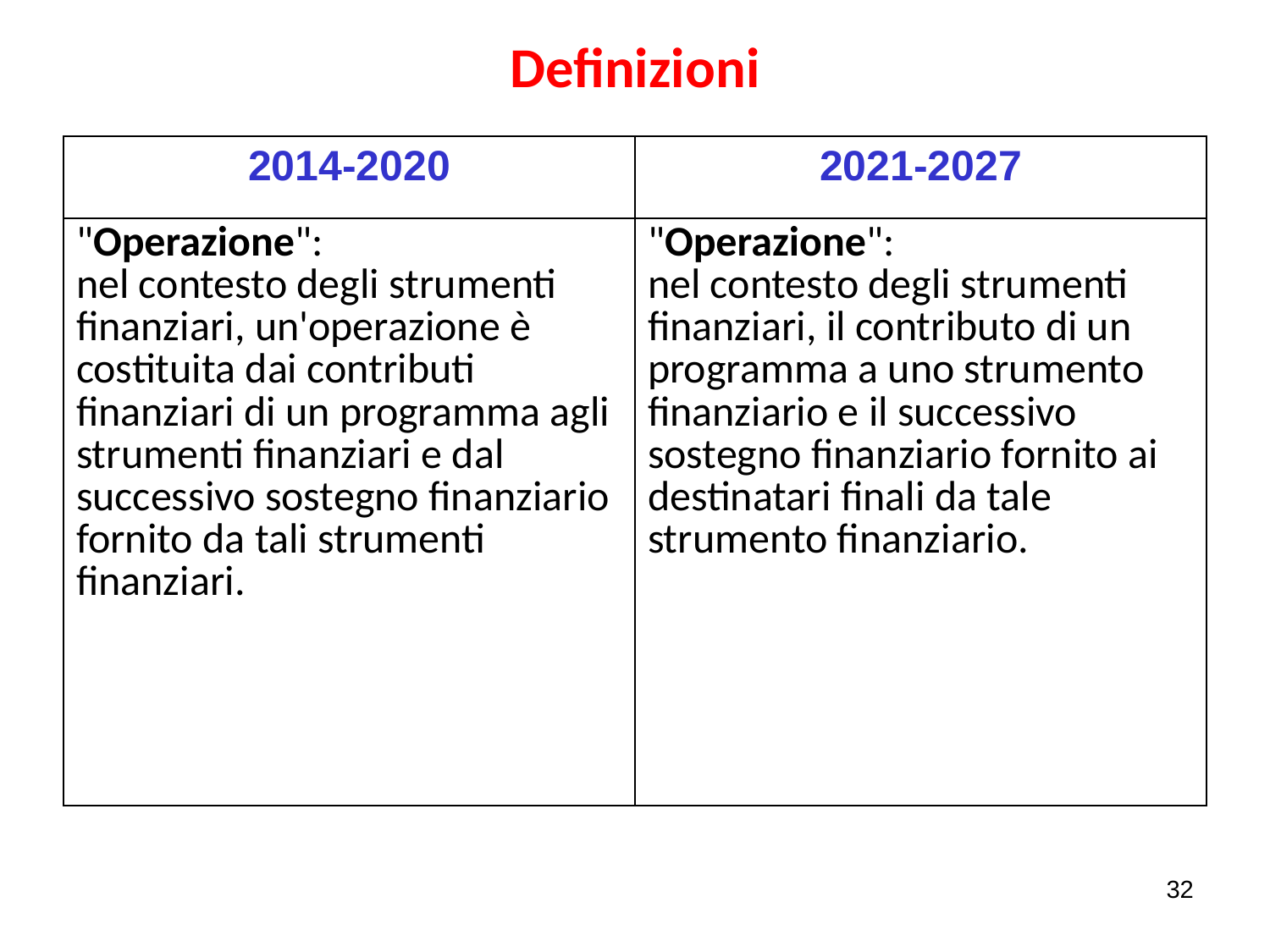

# Definizioni
| 2014-2020 | 2021-2027 |
| --- | --- |
| "Operazione": nel contesto degli strumenti finanziari, un'operazione è costituita dai contributi finanziari di un programma agli strumenti finanziari e dal successivo sostegno finanziario fornito da tali strumenti finanziari. | "Operazione": nel contesto degli strumenti finanziari, il contributo di un programma a uno strumento finanziario e il successivo sostegno finanziario fornito ai destinatari finali da tale strumento finanziario. |
32